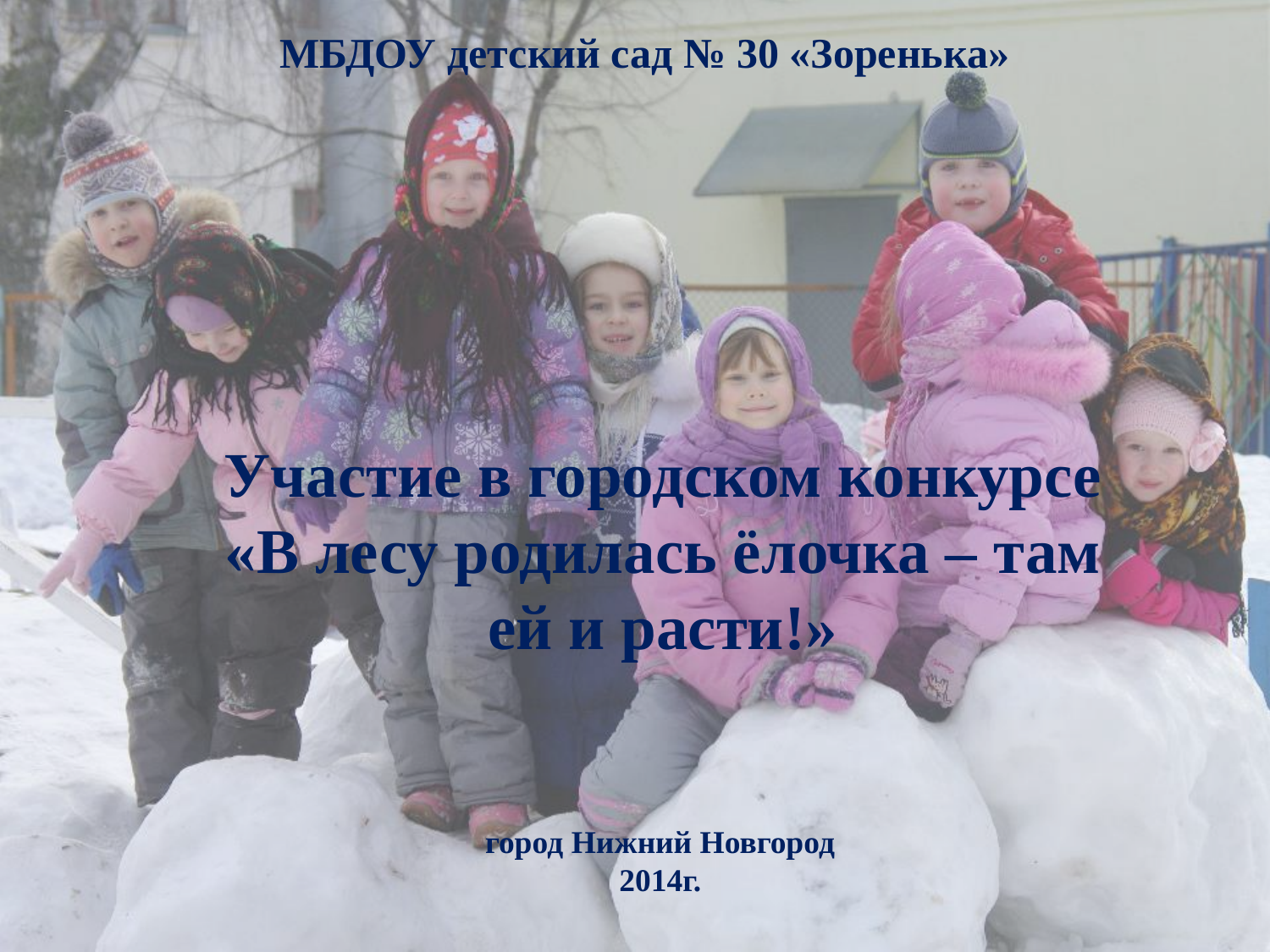

МБДОУ детский сад № 30 «Зоренька»
Участие в городском конкурсе «В лесу родилась ёлочка – там ей и расти!»
город Нижний Новгород
2014г.